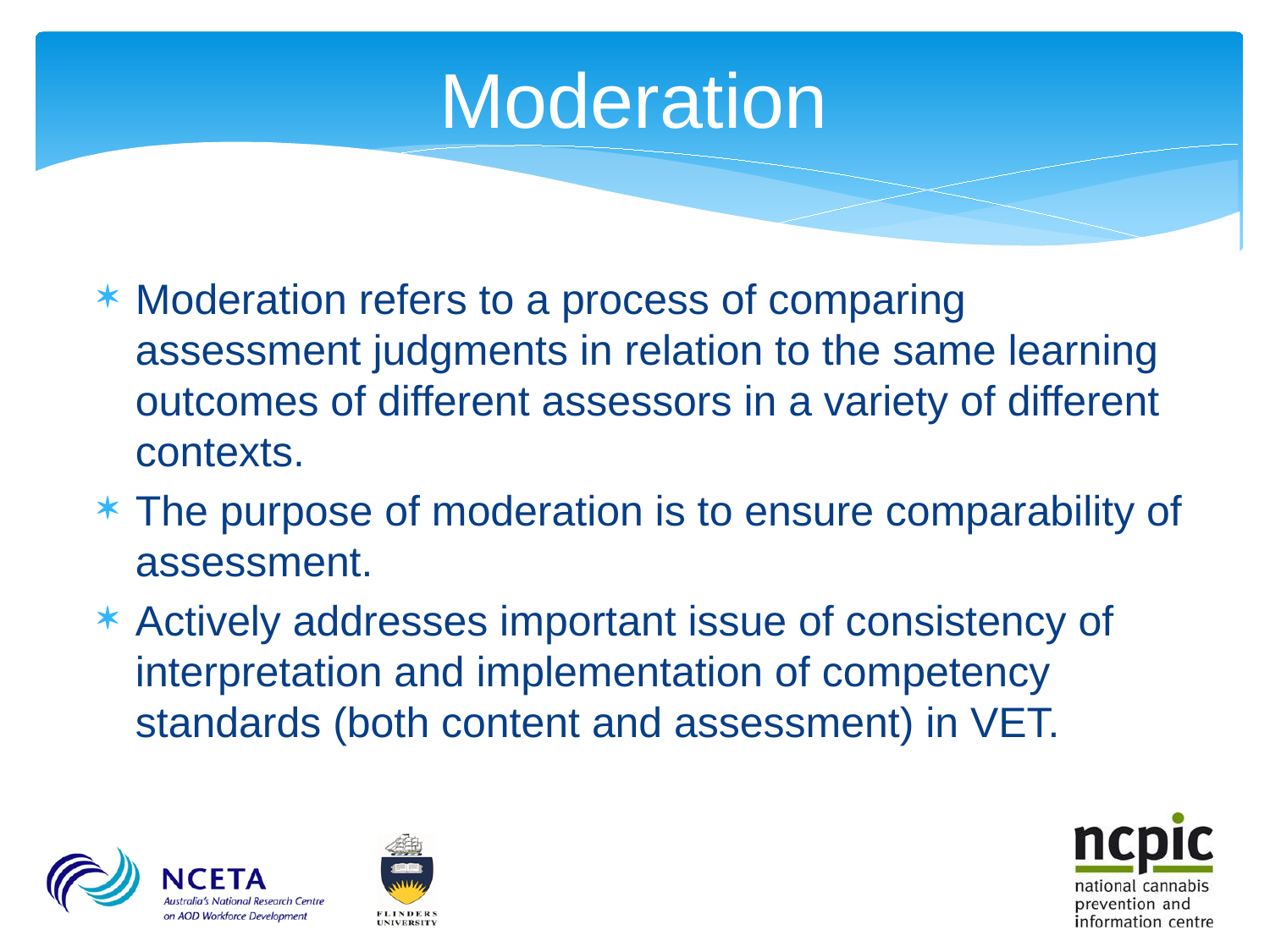

Moderation
Moderation refers to a process of comparing assessment judgments in relation to the same learning outcomes of different assessors in a variety of different contexts.
The purpose of moderation is to ensure comparability of assessment.
Actively addresses important issue of consistency of interpretation and implementation of competency standards (both content and assessment) in VET.